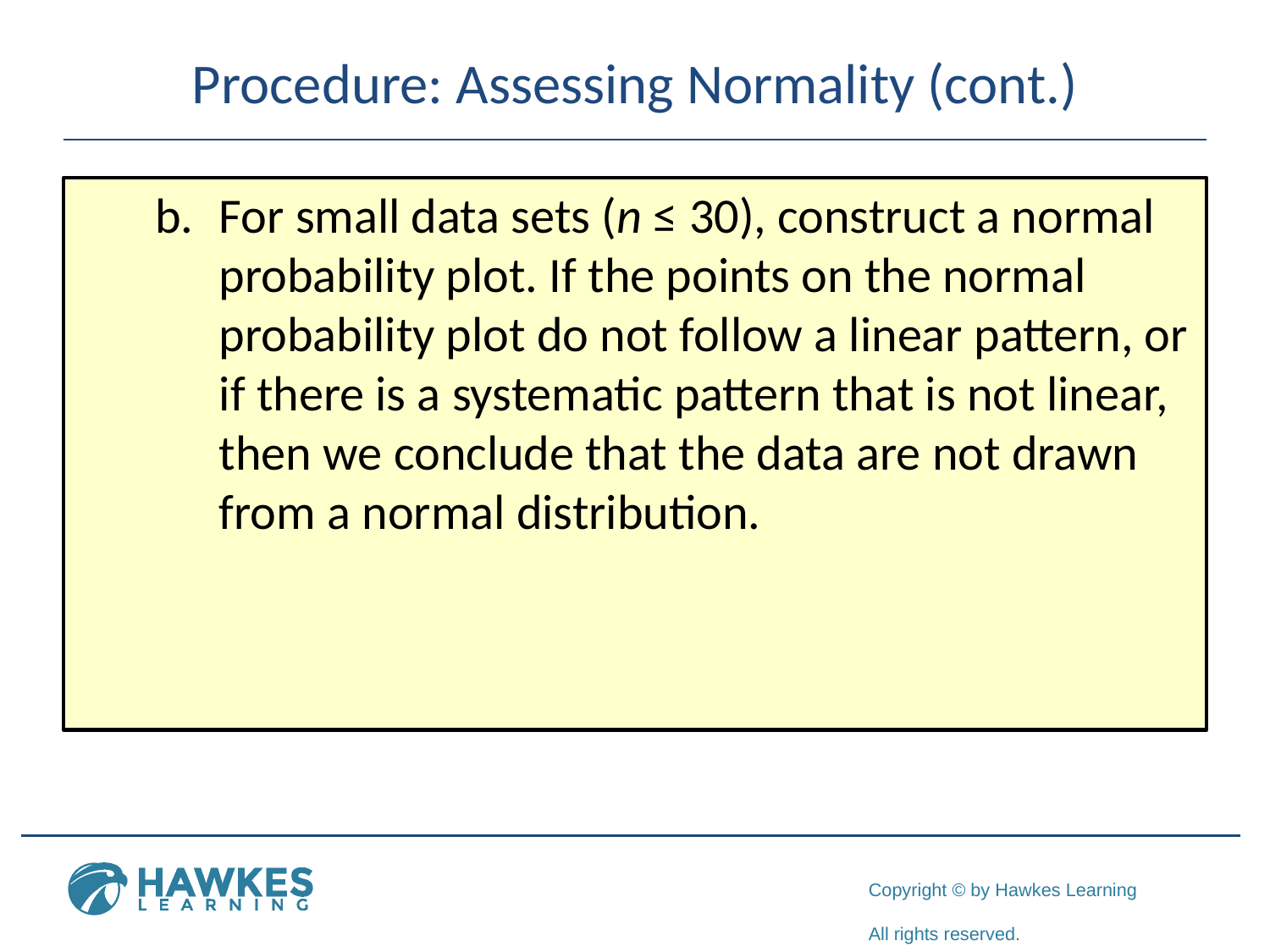

# Procedure: Assessing Normality (cont.)
For small data sets (n ≤ 30), construct a normal probability plot. If the points on the normal probability plot do not follow a linear pattern, or if there is a systematic pattern that is not linear, then we conclude that the data are not drawn from a normal distribution.